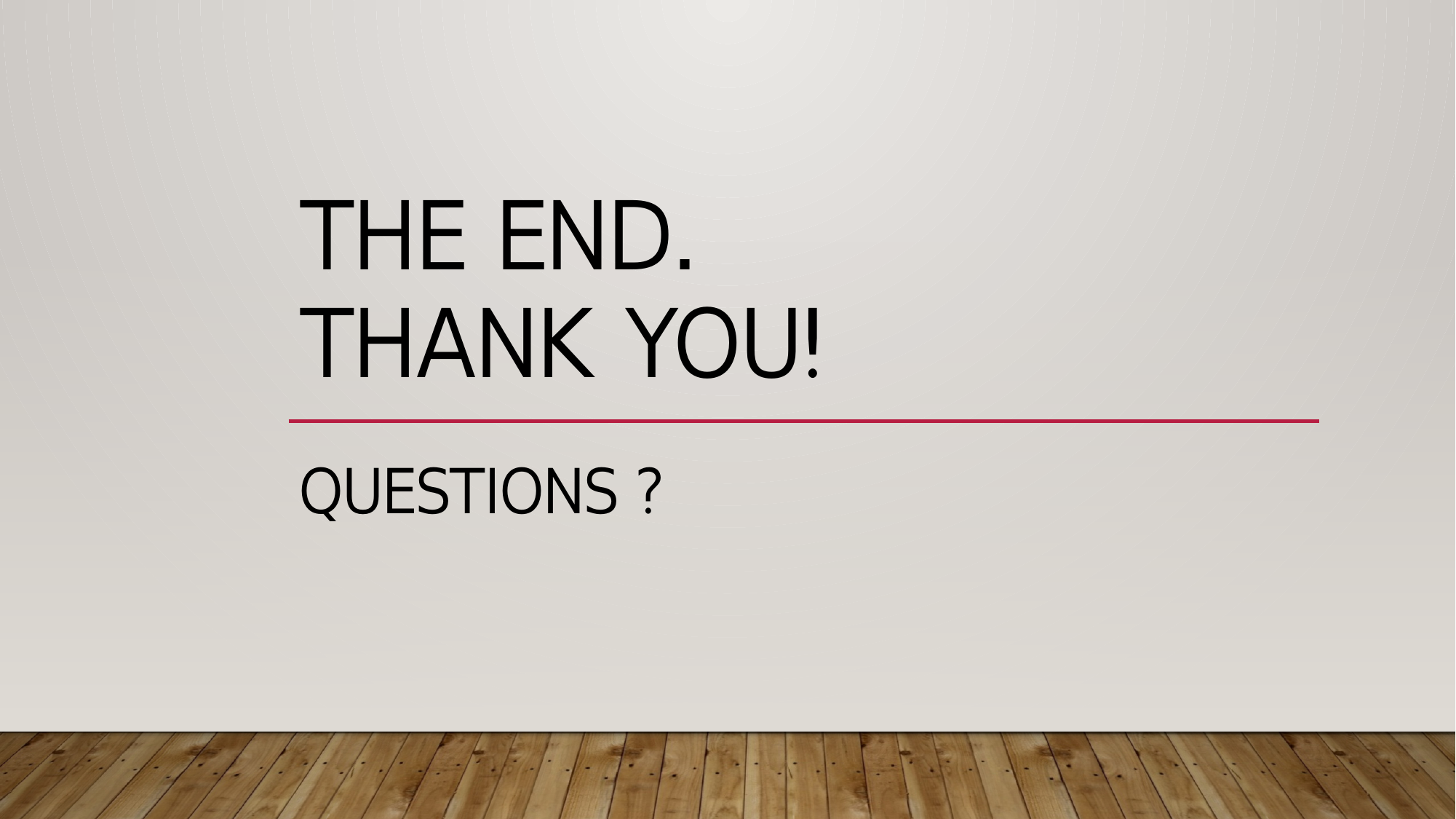

# THE END. Thank You!
Questions ?